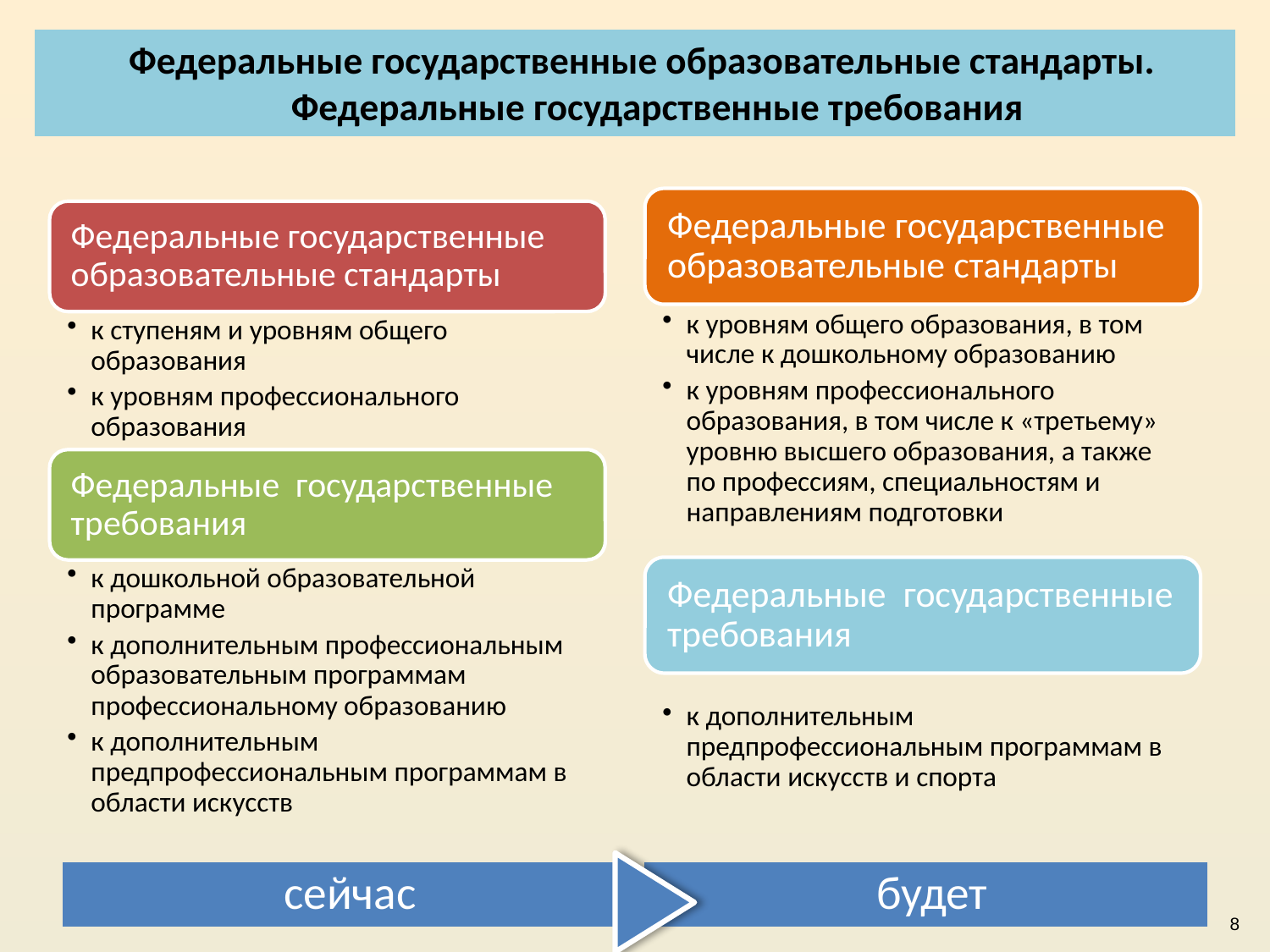

Федеральные государственные образовательные стандарты. Федеральные государственные требования
Федеральные государственные образовательные стандарты
к уровням общего образования, в том числе к дошкольному образованию
к уровням профессионального образования, в том числе к «третьему» уровню высшего образования, а также по профессиям, специальностям и направлениям подготовки
Федеральные  государственные  требования
к дополнительным предпрофессиональным программам в области искусств и спорта
Федеральные государственные образовательные стандарты
к ступеням и уровням общего образования
к уровням профессионального образования
Федеральные  государственные  требования
к дошкольной образовательной программе
к дополнительным профессиональным образовательным программам профессиональному образованию
к дополнительным предпрофессиональным программам в области искусств

сейчас
будет
8